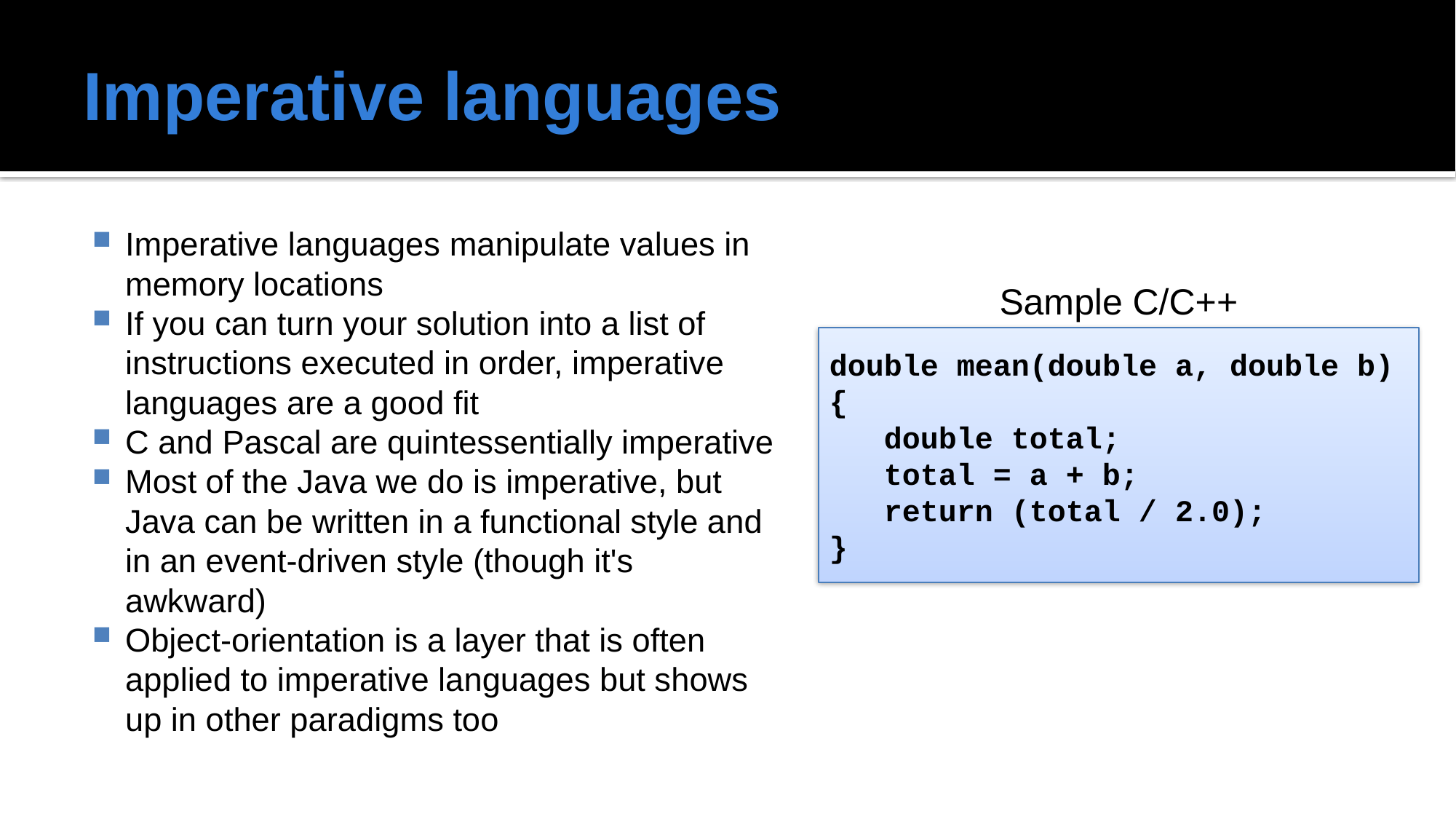

# Imperative languages
Imperative languages manipulate values in memory locations
If you can turn your solution into a list of instructions executed in order, imperative languages are a good fit
C and Pascal are quintessentially imperative
Most of the Java we do is imperative, but Java can be written in a functional style and in an event-driven style (though it's awkward)
Object-orientation is a layer that is often applied to imperative languages but shows up in other paradigms too
Sample C/C++
double mean(double a, double b)
{
double total;
total = a + b;
return (total / 2.0);
}